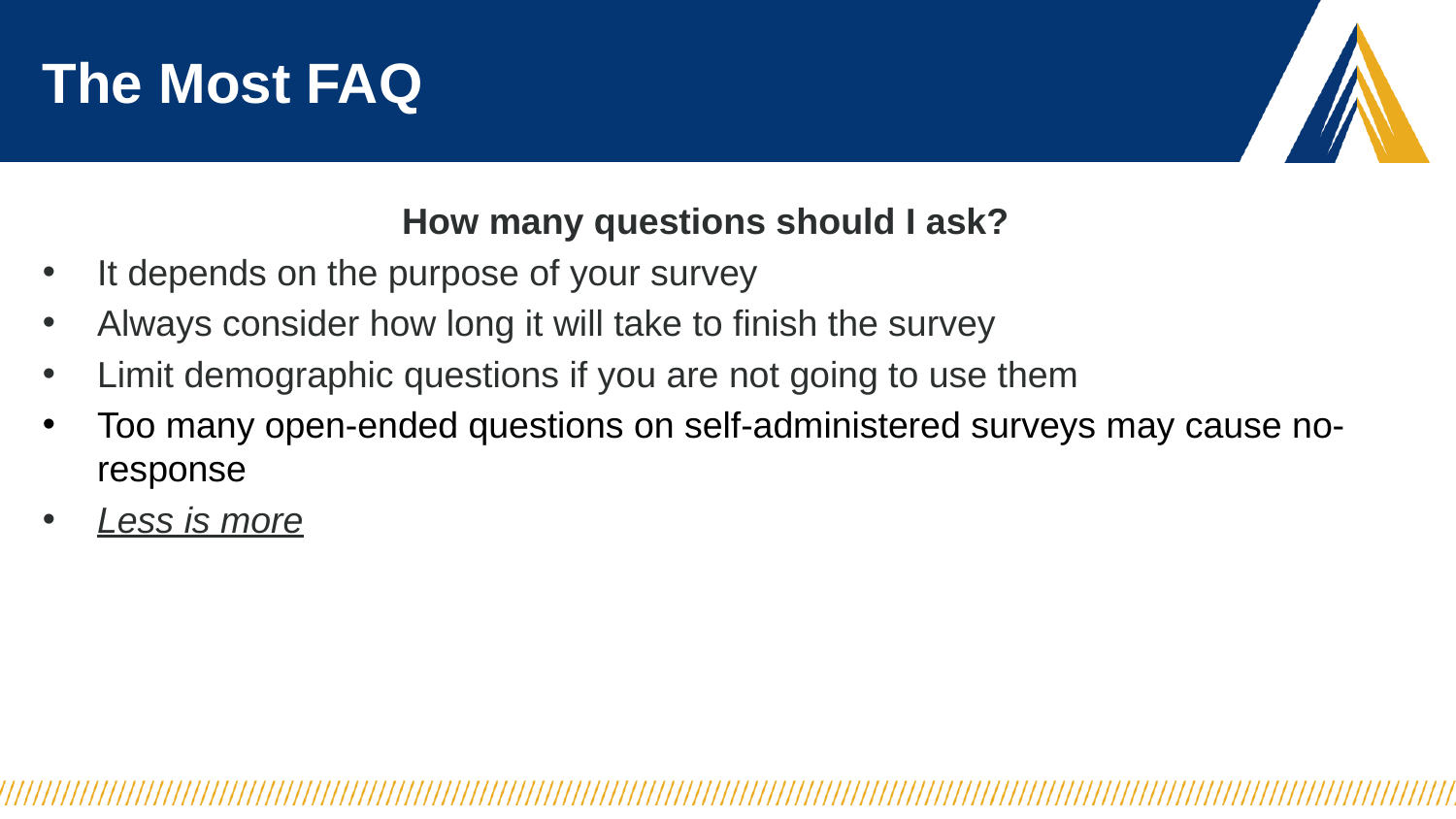

# The Most FAQ
How many questions should I ask?
It depends on the purpose of your survey
Always consider how long it will take to finish the survey
Limit demographic questions if you are not going to use them
Too many open-ended questions on self-administered surveys may cause no-response
Less is more